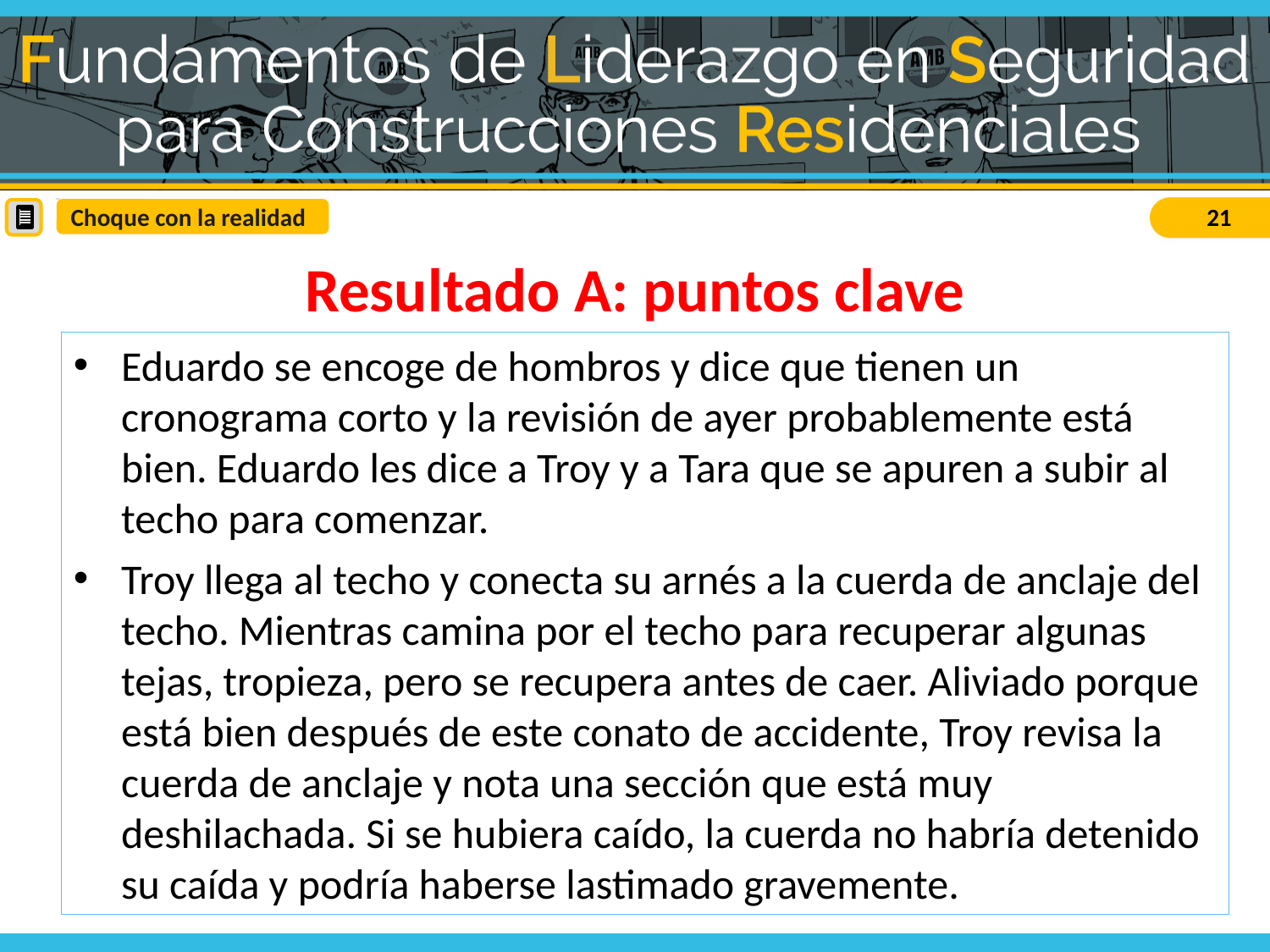

Choque con la realidad

Resultado A: puntos clave
Eduardo se encoge de hombros y dice que tienen un cronograma corto y la revisión de ayer probablemente está bien. Eduardo les dice a Troy y a Tara que se apuren a subir al techo para comenzar.
Troy llega al techo y conecta su arnés a la cuerda de anclaje del techo. Mientras camina por el techo para recuperar algunas tejas, tropieza, pero se recupera antes de caer. Aliviado porque está bien después de este conato de accidente, Troy revisa la cuerda de anclaje y nota una sección que está muy deshilachada. Si se hubiera caído, la cuerda no habría detenido su caída y podría haberse lastimado gravemente.